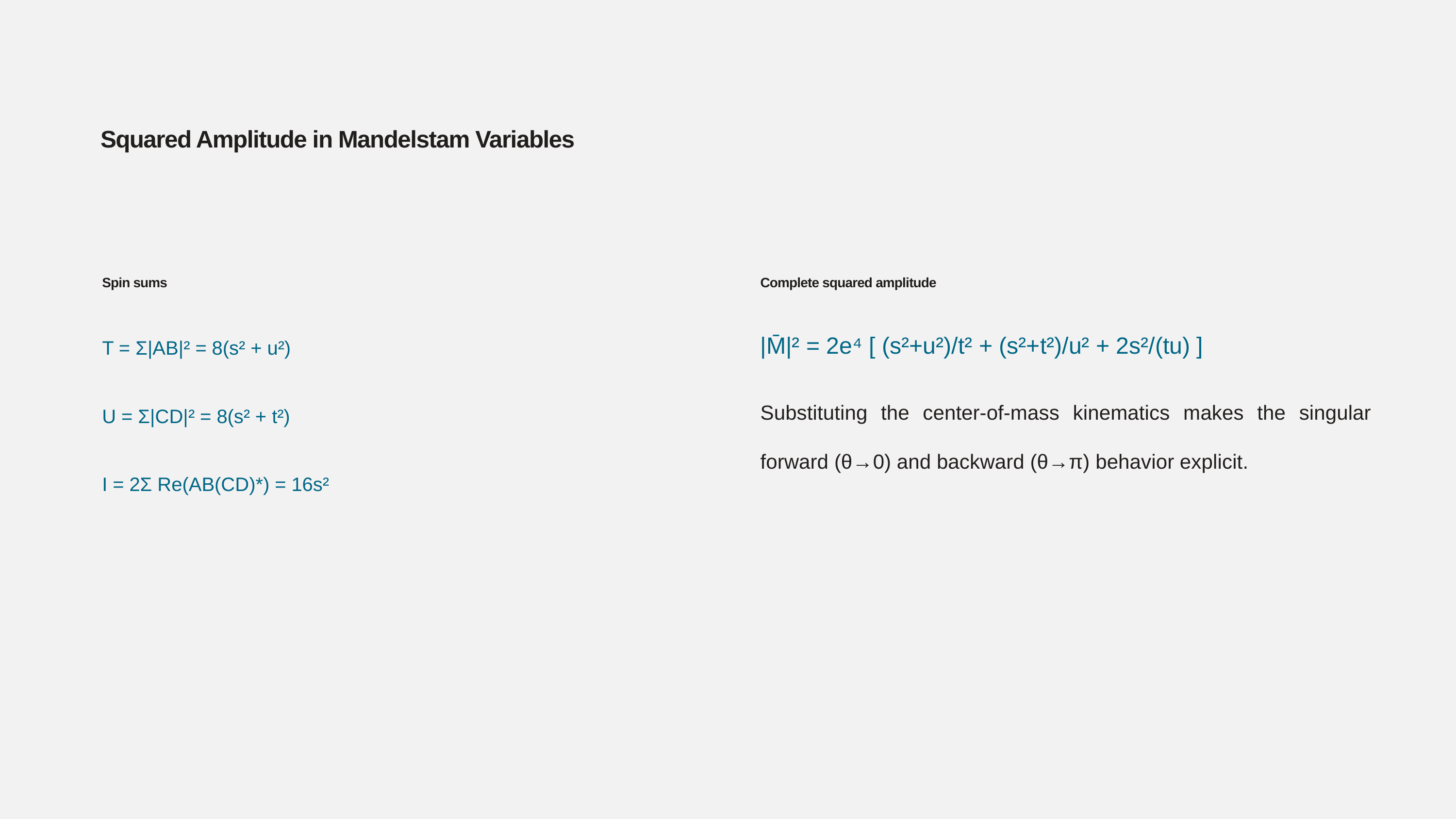

Squared Amplitude in Mandelstam Variables
Spin sums
Complete squared amplitude
T = Σ|AB|² = 8(s² + u²)
|M̄|² = 2e⁴ [ (s²+u²)/t² + (s²+t²)/u² + 2s²/(tu) ]
Substituting the center-of-mass kinematics makes the singular forward (θ→0) and backward (θ→π) behavior explicit.
U = Σ|CD|² = 8(s² + t²)
I = 2Σ Re(AB(CD)*) = 16s²